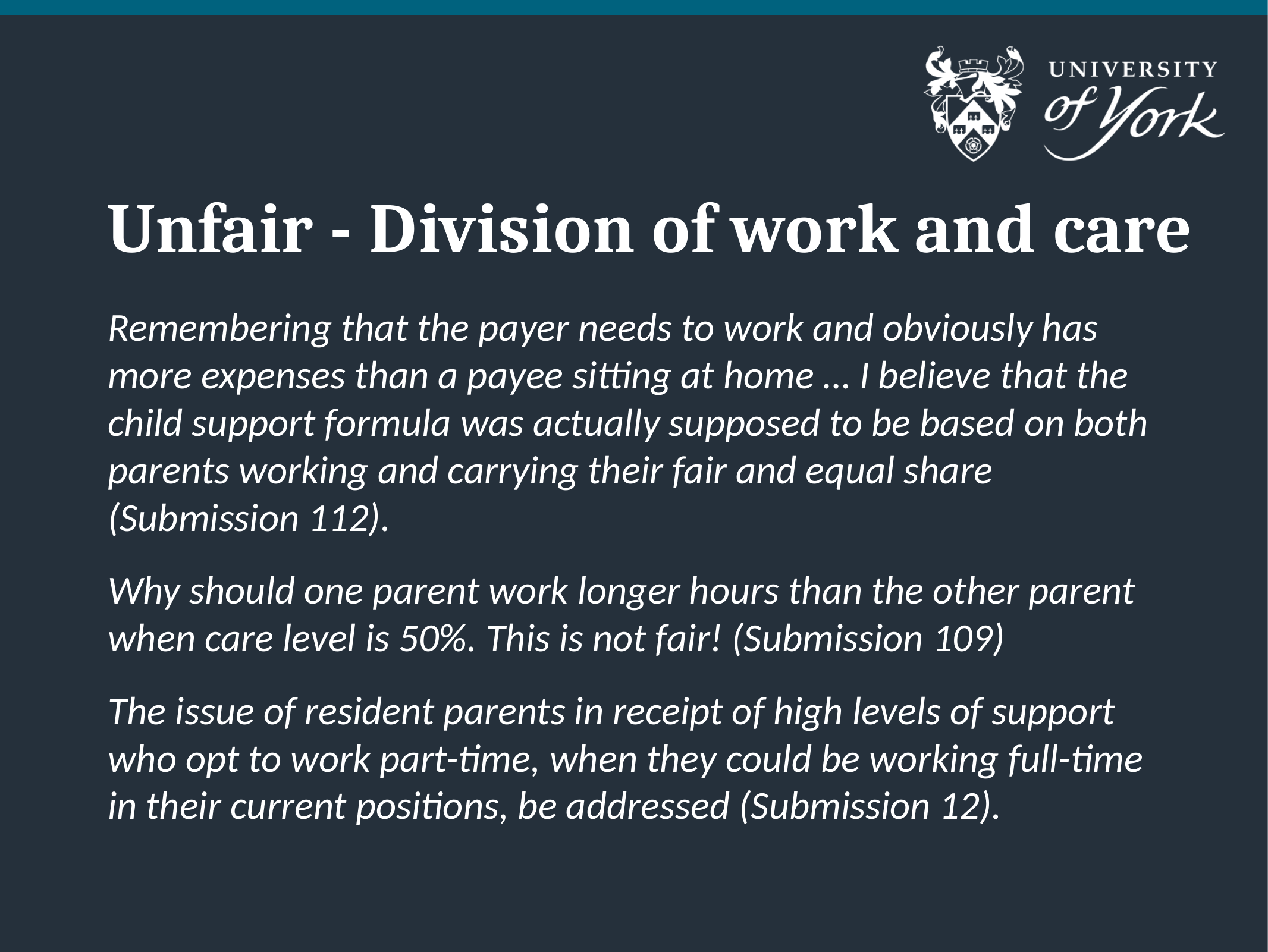

# Unfair - Division of work and care
Remembering that the payer needs to work and obviously has more expenses than a payee sitting at home … I believe that the child support formula was actually supposed to be based on both parents working and carrying their fair and equal share (Submission 112).

Why should one parent work longer hours than the other parent when care level is 50%. This is not fair! (Submission 109)

The issue of resident parents in receipt of high levels of support who opt to work part-time, when they could be working full-time in their current positions, be addressed (Submission 12).